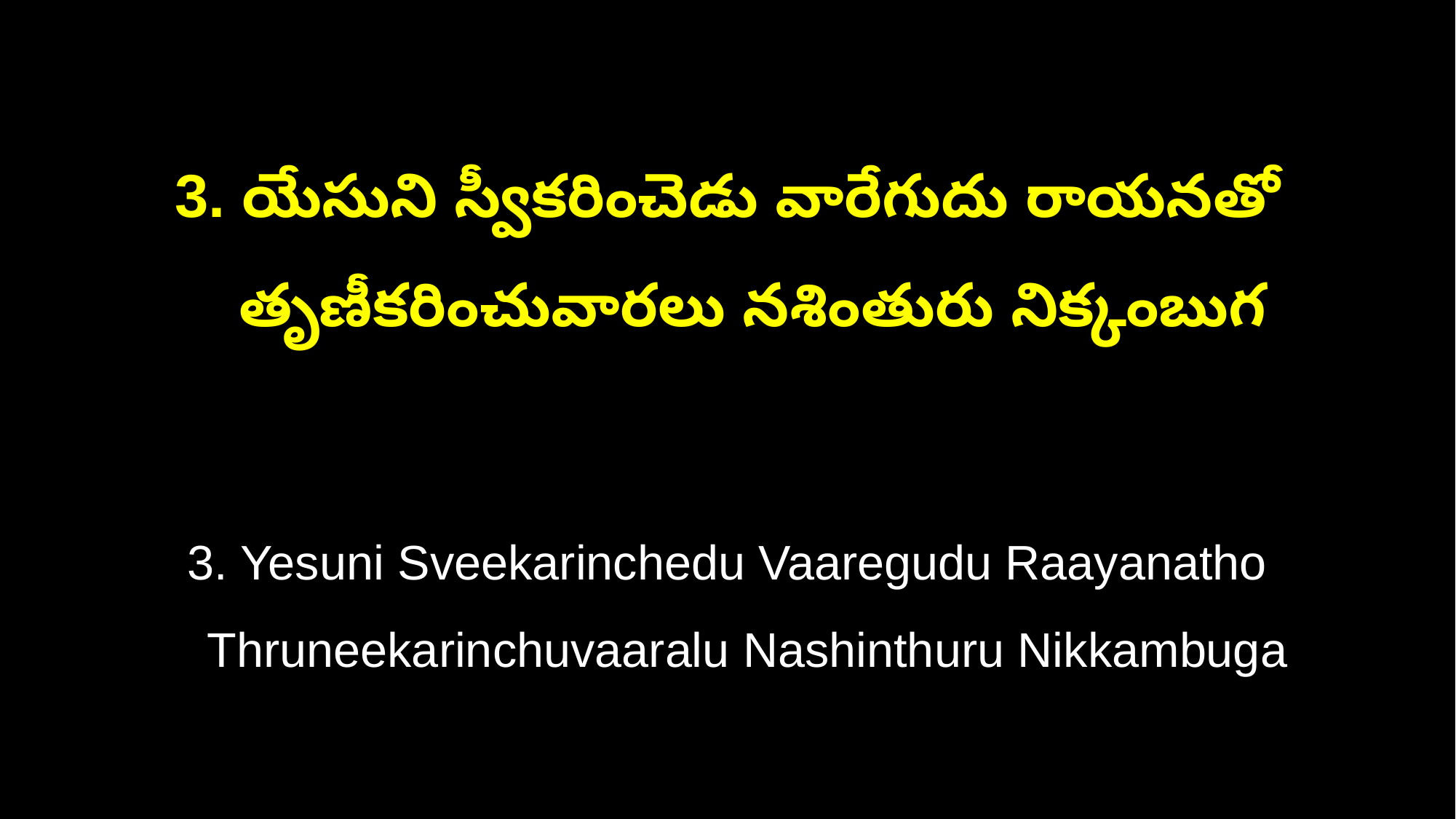

3. యేసుని స్వీకరించెడు వారేగుదు రాయనతో
   తృణీకరించువారలు నశింతురు నిక్కంబుగ
3. Yesuni Sveekarinchedu Vaaregudu Raayanatho
   Thruneekarinchuvaaralu Nashinthuru Nikkambuga